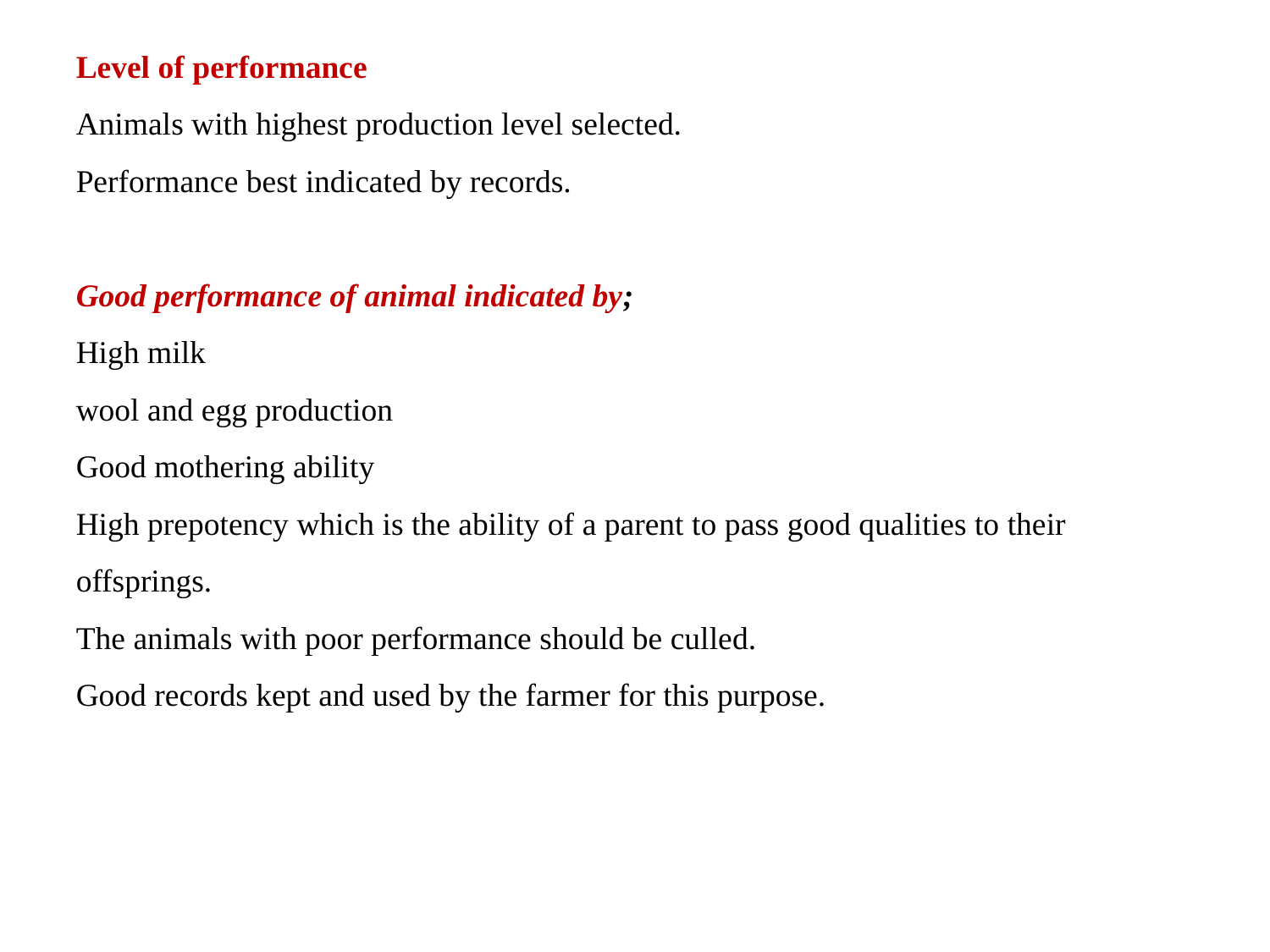

Level of performance
Animals with highest production level selected.
Performance best indicated by records.

Good performance of animal indicated by;
High milk
wool and egg production
Good mothering ability
High prepotency which is the ability of a parent to pass good qualities to their offsprings.
The animals with poor performance should be culled.
Good records kept and used by the farmer for this purpose.